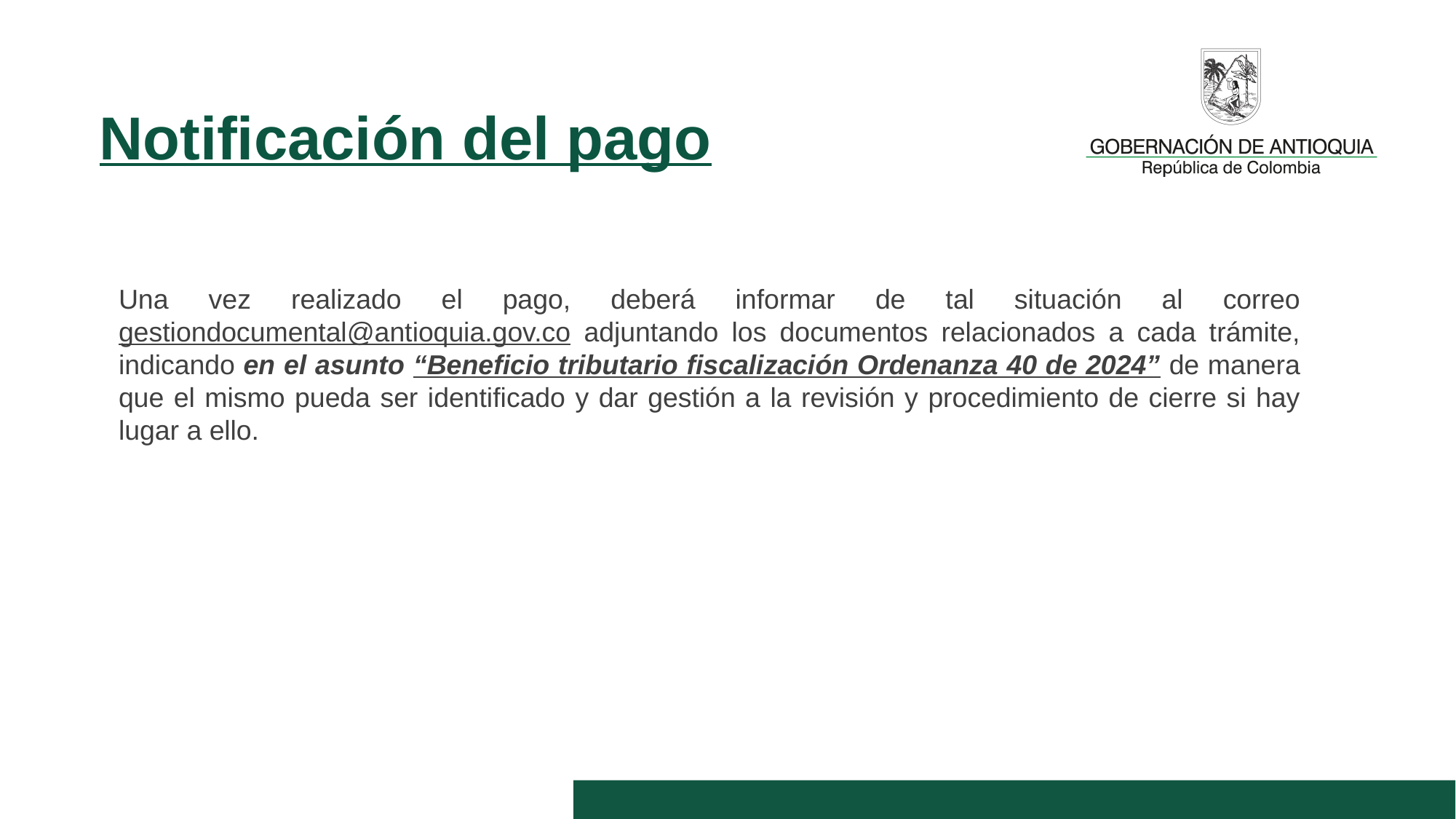

# Notificación del pago
Una vez realizado el pago, deberá informar de tal situación al correo gestiondocumental@antioquia.gov.co adjuntando los documentos relacionados a cada trámite, indicando en el asunto “Beneficio tributario fiscalización Ordenanza 40 de 2024” de manera que el mismo pueda ser identificado y dar gestión a la revisión y procedimiento de cierre si hay lugar a ello.